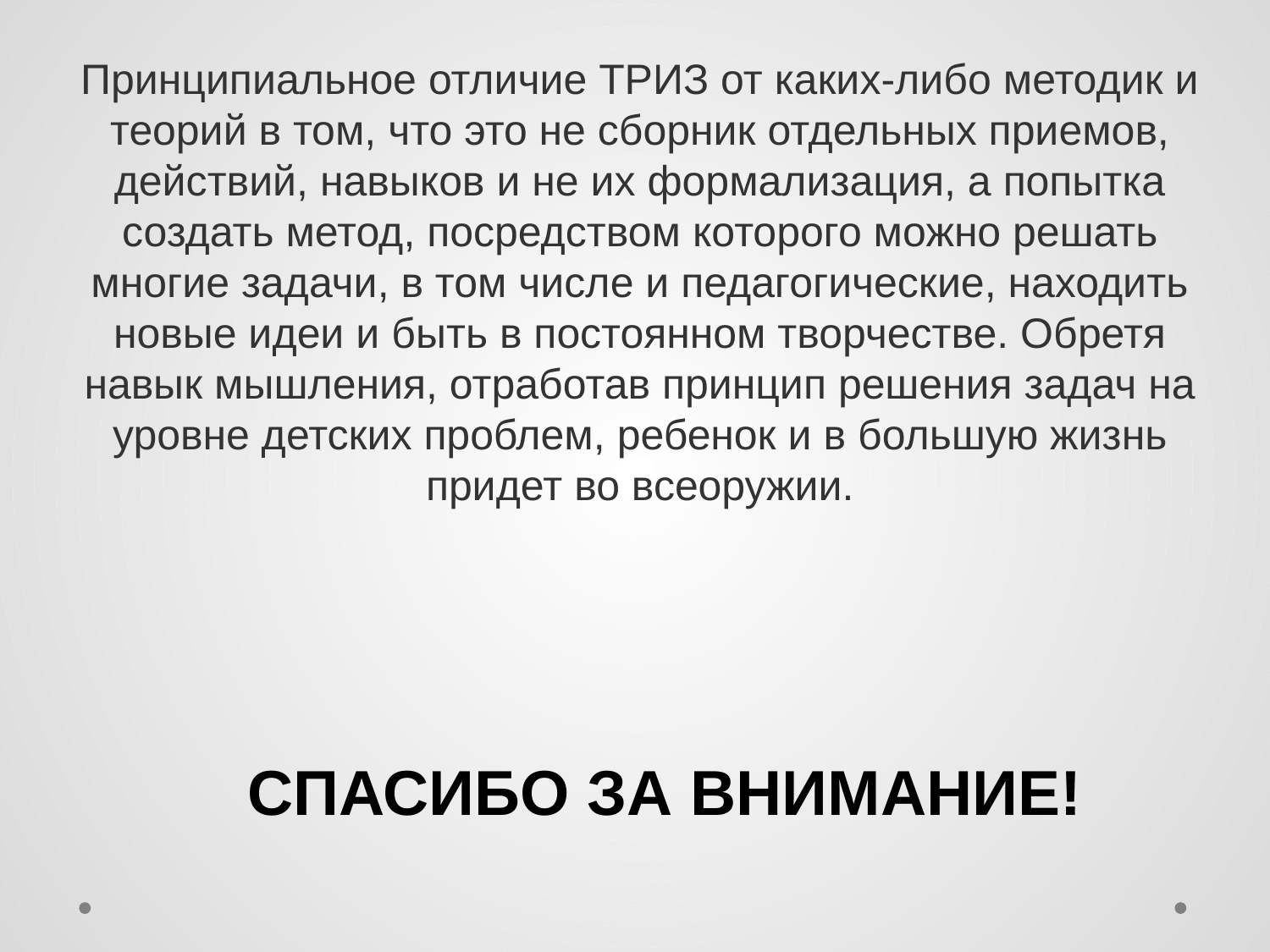

Принципиальное отличие ТРИЗ от каких-либо методик и теорий в том, что это не сборник отдельных приемов, действий, навыков и не их формализация, а попытка создать метод, посредством которого можно решать многие задачи, в том числе и педагогические, находить новые идеи и быть в постоянном творчестве. Обретя навык мышления, отработав принцип решения задач на уровне детских проблем, ребенок и в большую жизнь придет во всеоружии.
СПАСИБО ЗА ВНИМАНИЕ!